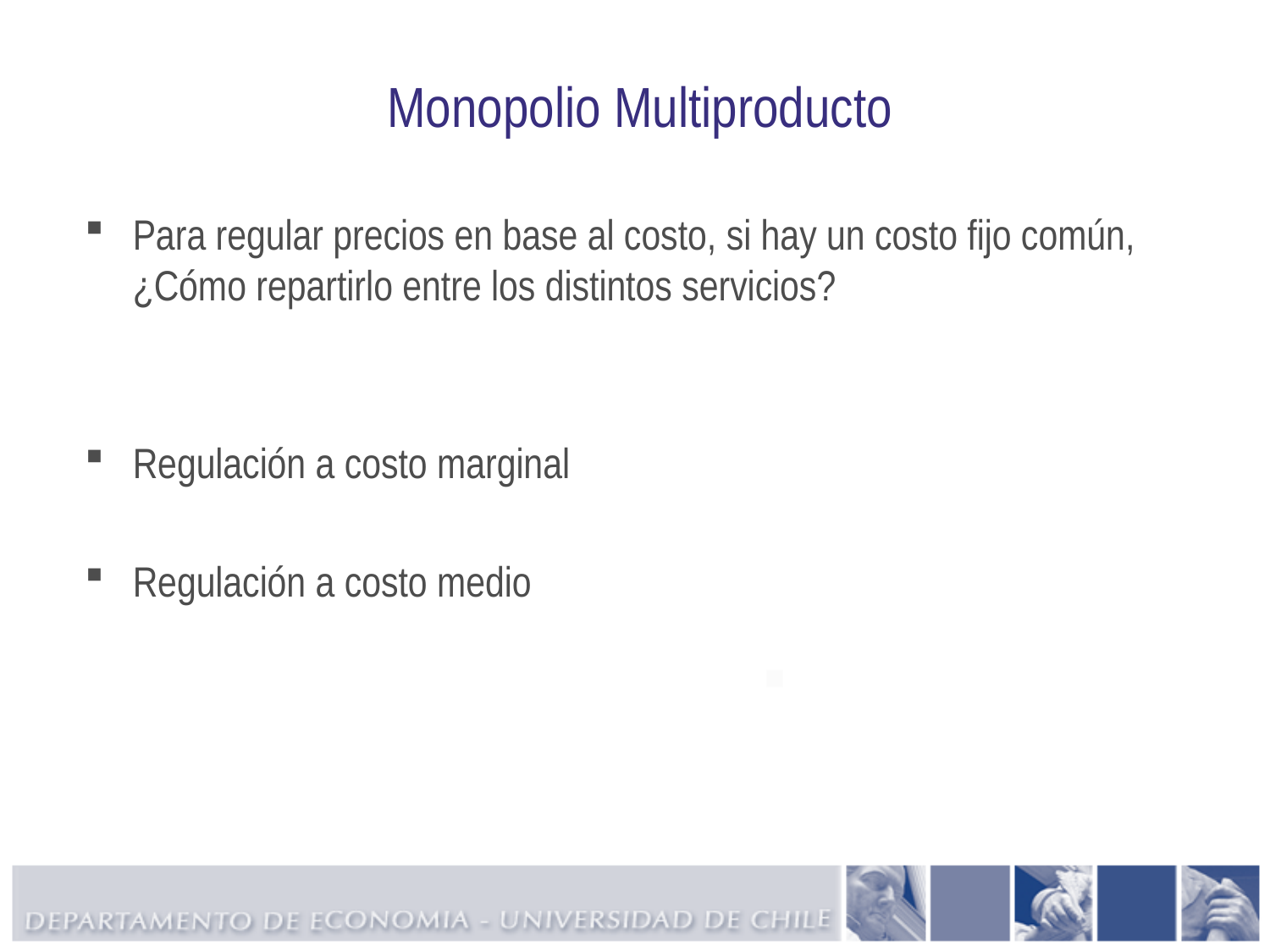

# Monopolio Multiproducto
Para regular precios en base al costo, si hay un costo fijo común, ¿Cómo repartirlo entre los distintos servicios?

Regulación a costo marginal

Regulación a costo medio